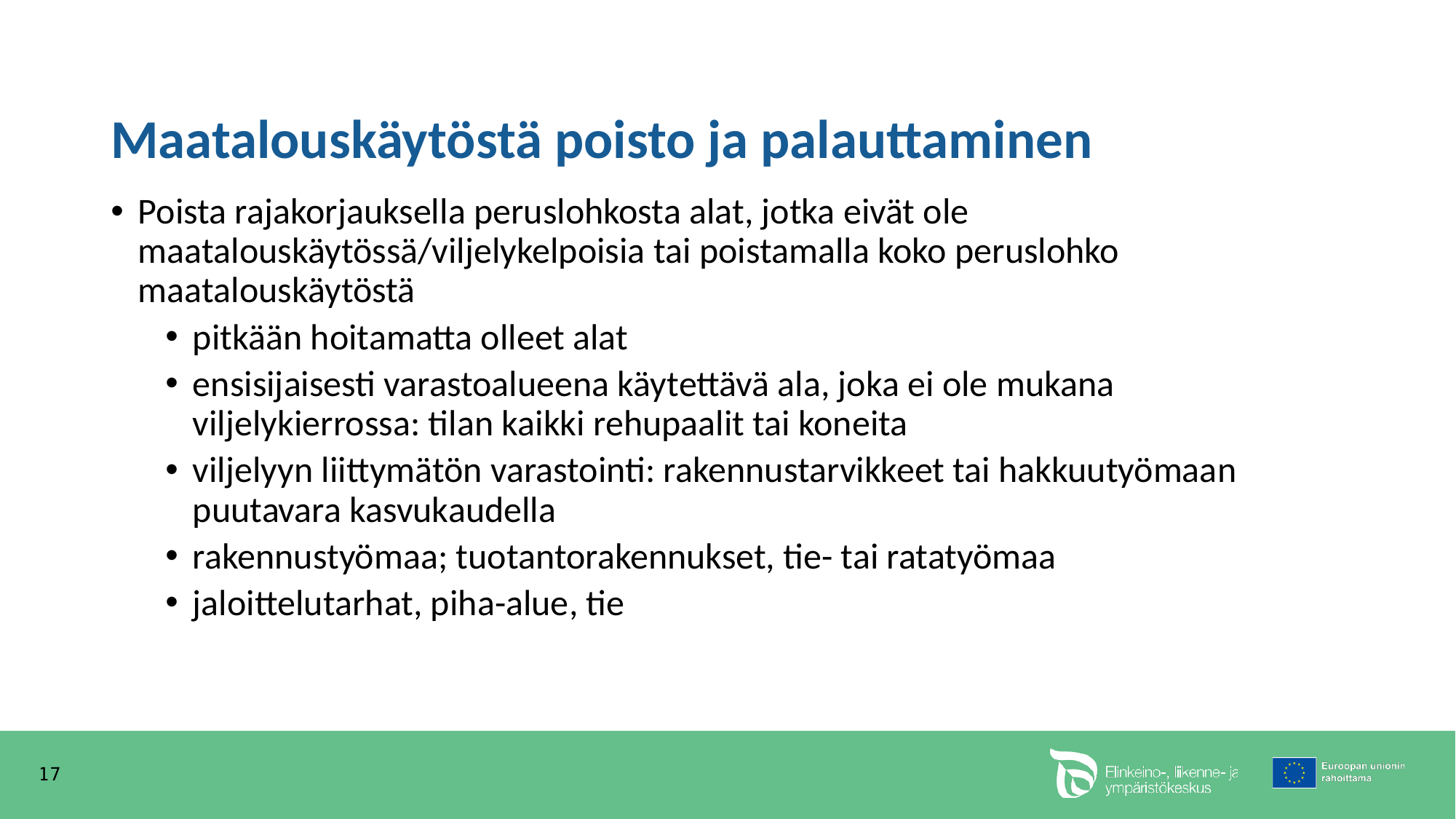

# Maatalouskäytöstä poisto ja palauttaminen
Poista rajakorjauksella peruslohkosta alat, jotka eivät ole maatalouskäytössä/viljelykelpoisia tai poistamalla koko peruslohko maatalouskäytöstä
pitkään hoitamatta olleet alat
ensisijaisesti varastoalueena käytettävä ala, joka ei ole mukana viljelykierrossa: tilan kaikki rehupaalit tai koneita
viljelyyn liittymätön varastointi: rakennustarvikkeet tai hakkuutyömaan puutavara kasvukaudella
rakennustyömaa; tuotantorakennukset, tie- tai ratatyömaa
jaloittelutarhat, piha-alue, tie